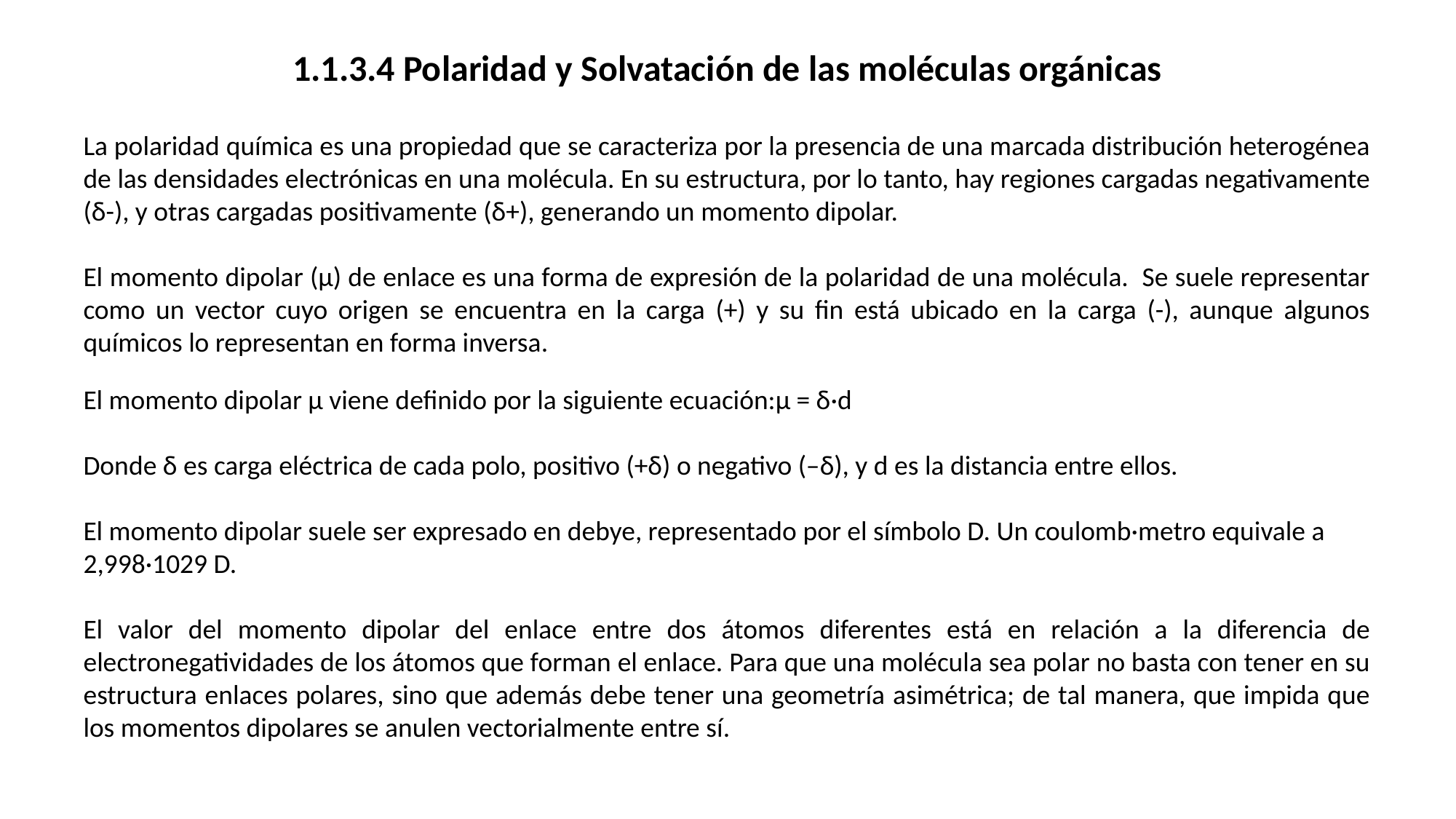

1.1.3.4 Polaridad y Solvatación de las moléculas orgánicas
La polaridad química es una propiedad que se caracteriza por la presencia de una marcada distribución heterogénea de las densidades electrónicas en una molécula. En su estructura, por lo tanto, hay regiones cargadas negativamente (δ-), y otras cargadas positivamente (δ+), generando un momento dipolar.

El momento dipolar (µ) de enlace es una forma de expresión de la polaridad de una molécula.  Se suele representar como un vector cuyo origen se encuentra en la carga (+) y su fin está ubicado en la carga (-), aunque algunos químicos lo representan en forma inversa.
El momento dipolar µ viene definido por la siguiente ecuación:µ = δ·d

Donde δ es carga eléctrica de cada polo, positivo (+δ) o negativo (–δ), y d es la distancia entre ellos.

El momento dipolar suele ser expresado en debye, representado por el símbolo D. Un coulomb·metro equivale a 2,998·1029 D.

El valor del momento dipolar del enlace entre dos átomos diferentes está en relación a la diferencia de electronegatividades de los átomos que forman el enlace. Para que una molécula sea polar no basta con tener en su estructura enlaces polares, sino que además debe tener una geometría asimétrica; de tal manera, que impida que los momentos dipolares se anulen vectorialmente entre sí.